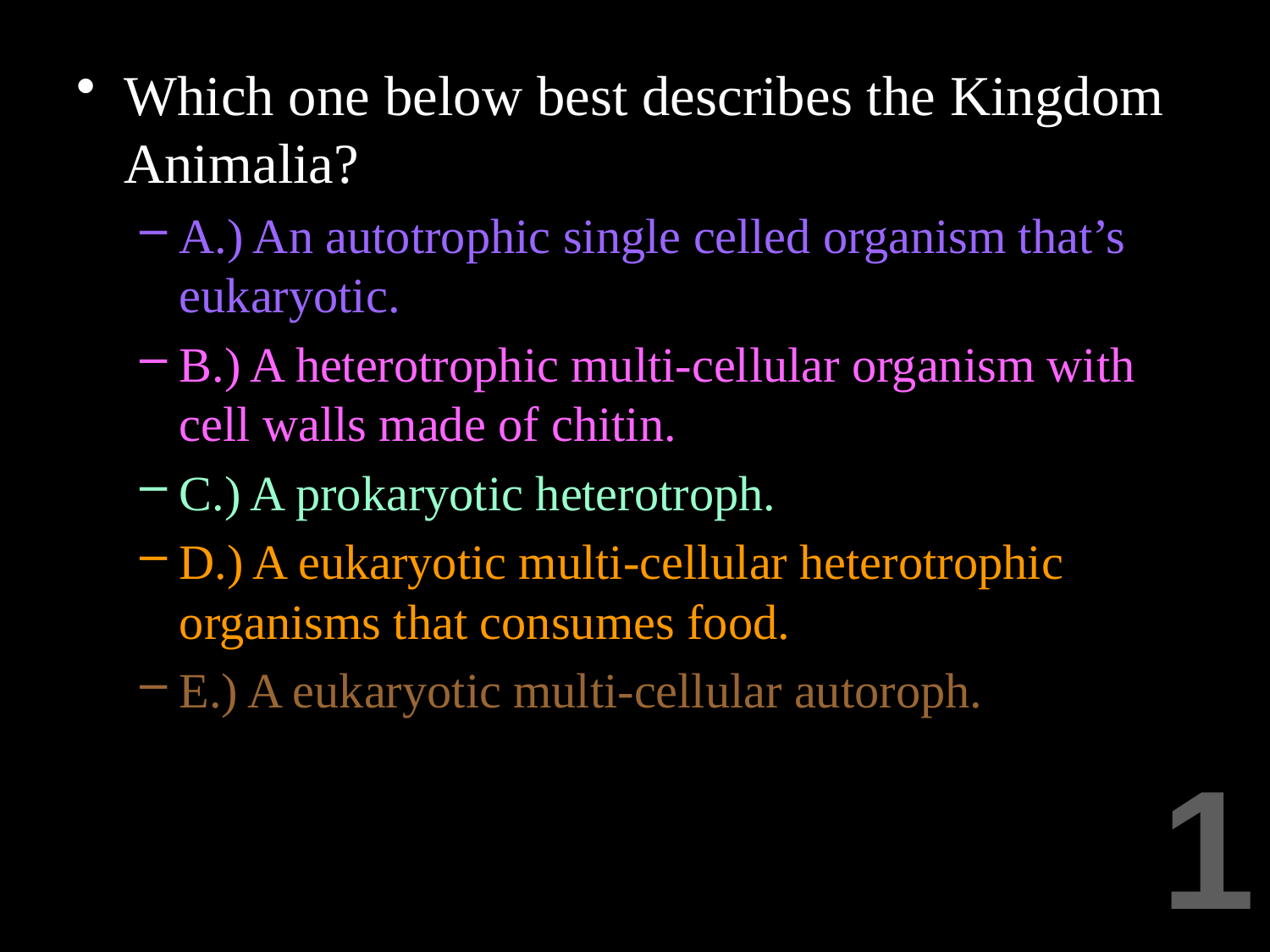

Which one below best describes the Kingdom Animalia?
A.) An autotrophic single celled organism that’s eukaryotic.
B.) A heterotrophic multi-cellular organism with cell walls made of chitin.
C.) A prokaryotic heterotroph.
D.) A eukaryotic multi-cellular heterotrophic organisms that consumes food.
E.) A eukaryotic multi-cellular autoroph.
1
Copyright © 2024 SlideSpark .LLC